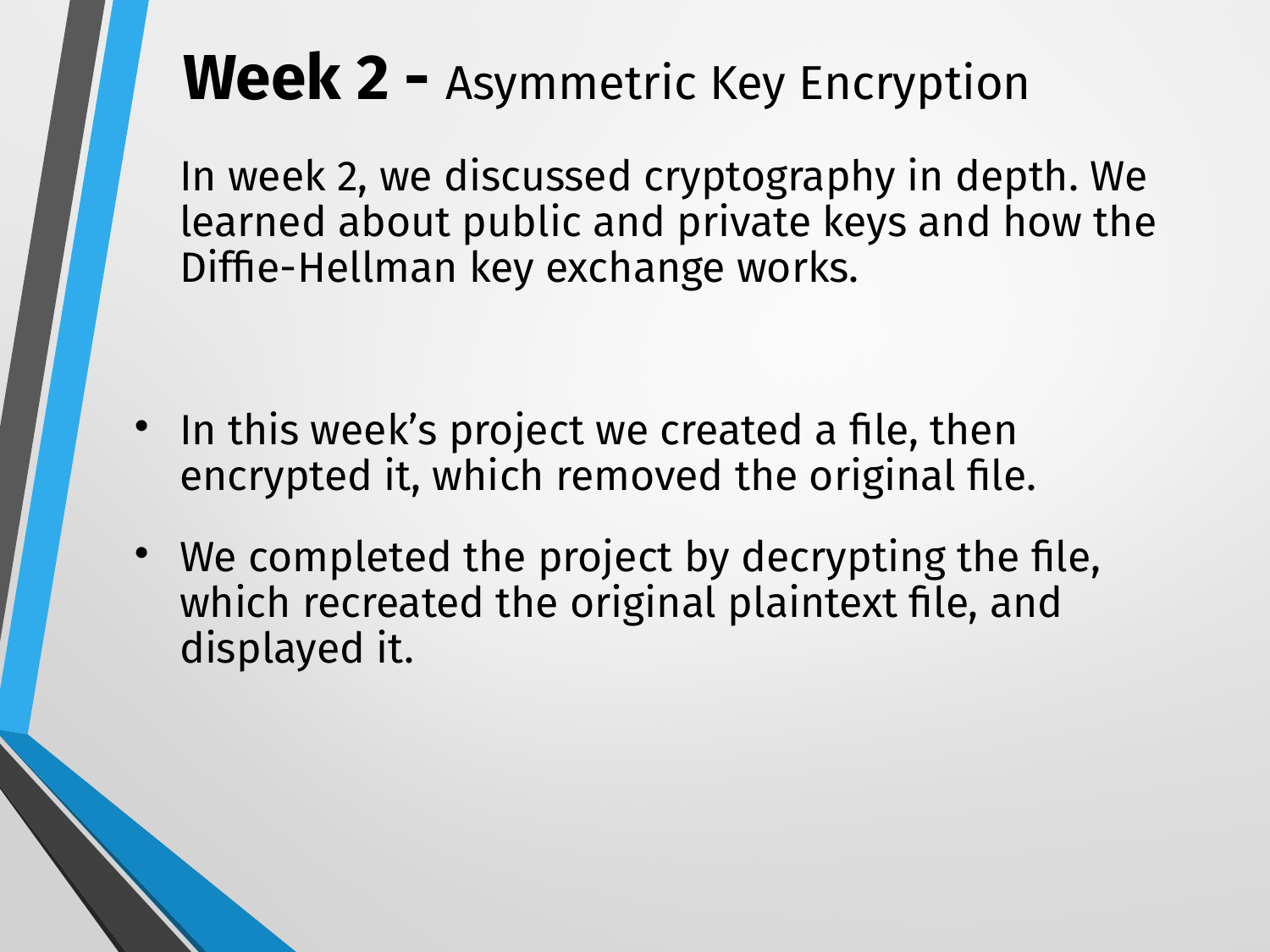

Week 2 - Asymmetric Key Encryption
# In week 2, we discussed cryptography in depth. We learned about public and private keys and how the Diffie-Hellman key exchange works.

In this week’s project we created a file, then encrypted it, which removed the original file.
We completed the project by decrypting the file, which recreated the original plaintext file, and displayed it.